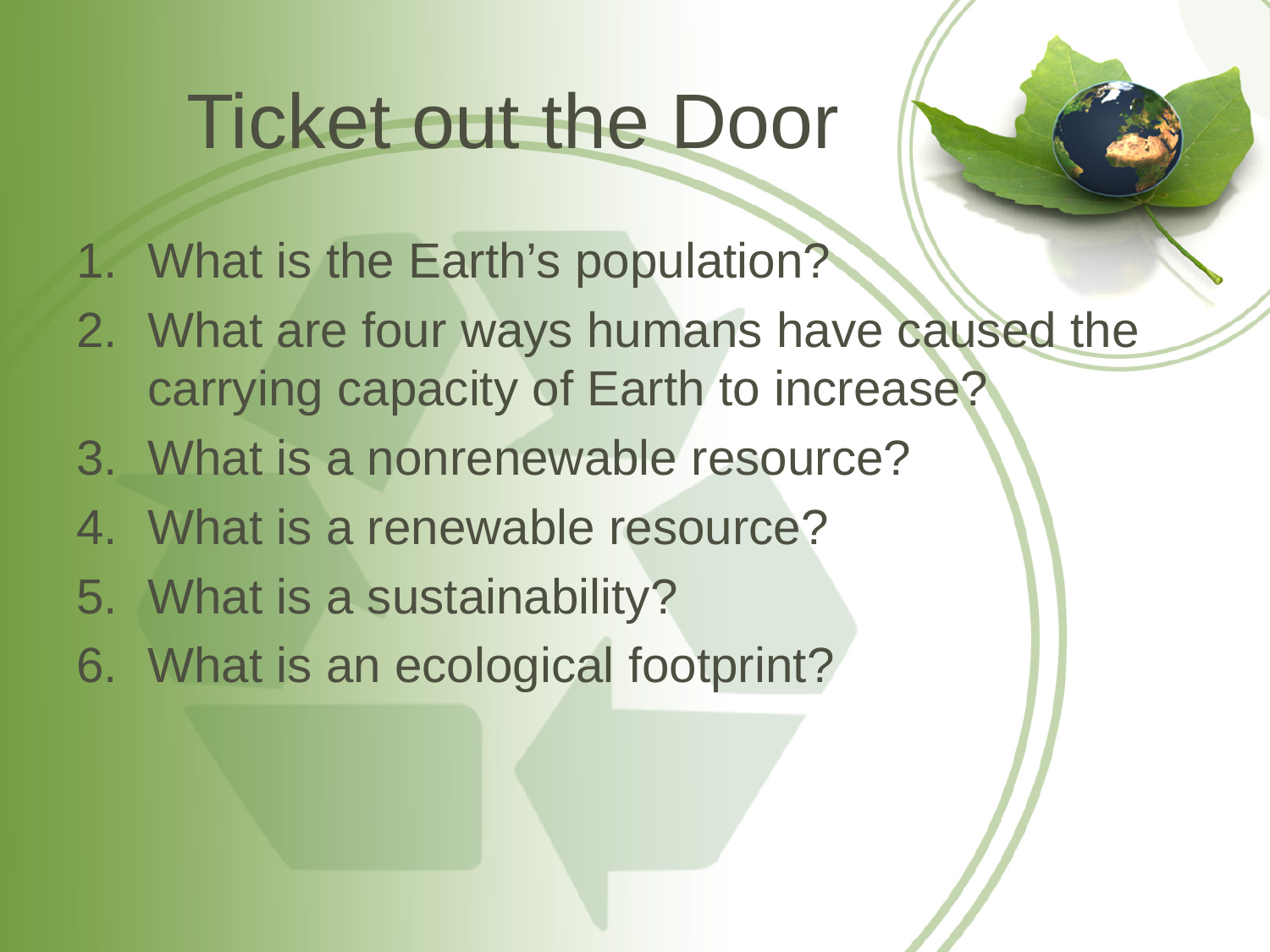

# Ticket out the Door
What is the Earth’s population?
What are four ways humans have caused the carrying capacity of Earth to increase?
What is a nonrenewable resource?
What is a renewable resource?
What is a sustainability?
What is an ecological footprint?